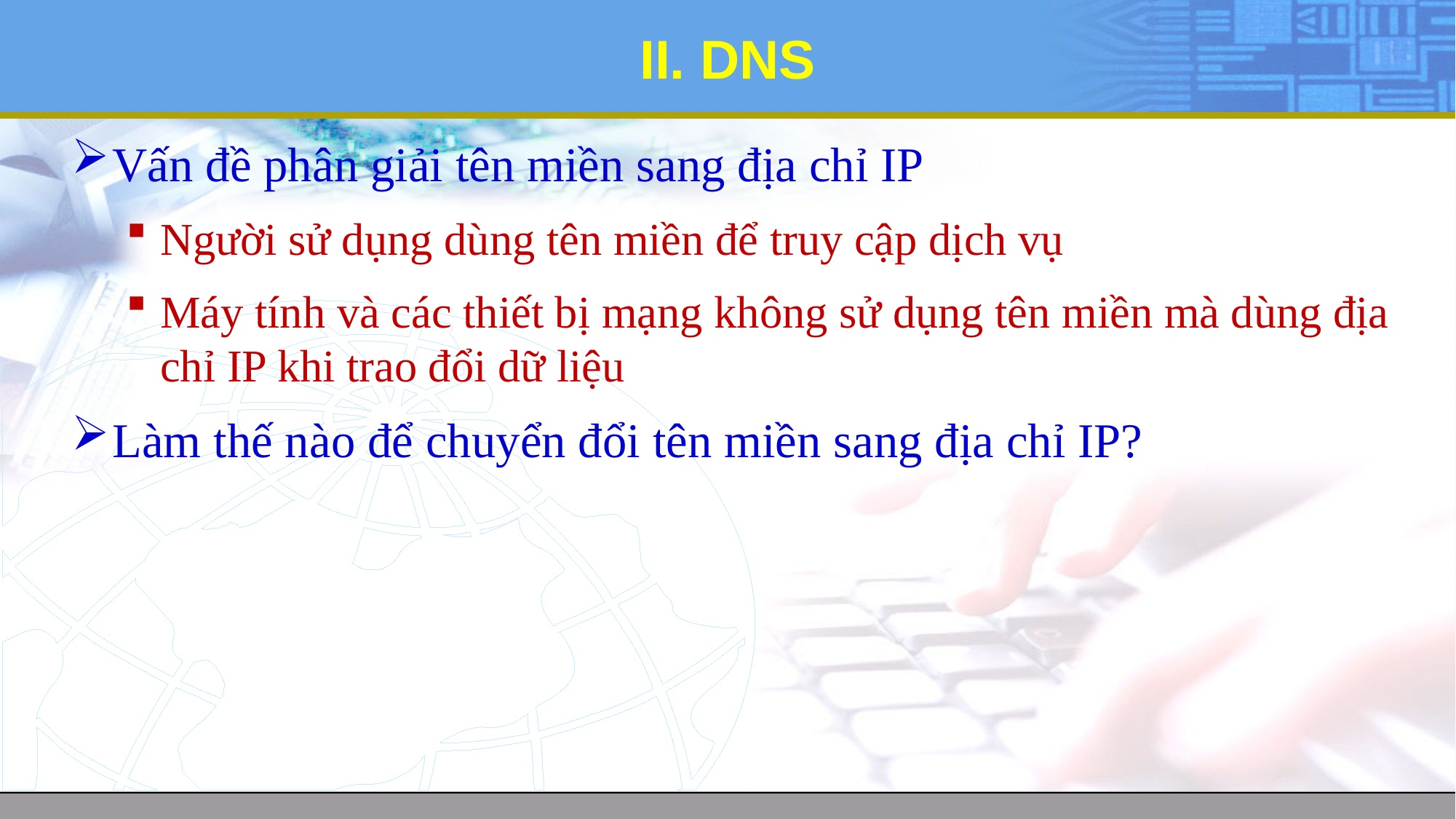

# II. DNS
Vấn đề phân giải tên miền sang địa chỉ IP
Người sử dụng dùng tên miền để truy cập dịch vụ
Máy tính và các thiết bị mạng không sử dụng tên miền mà dùng địa chỉ IP khi trao đổi dữ liệu
Làm thế nào để chuyển đổi tên miền sang địa chỉ IP?